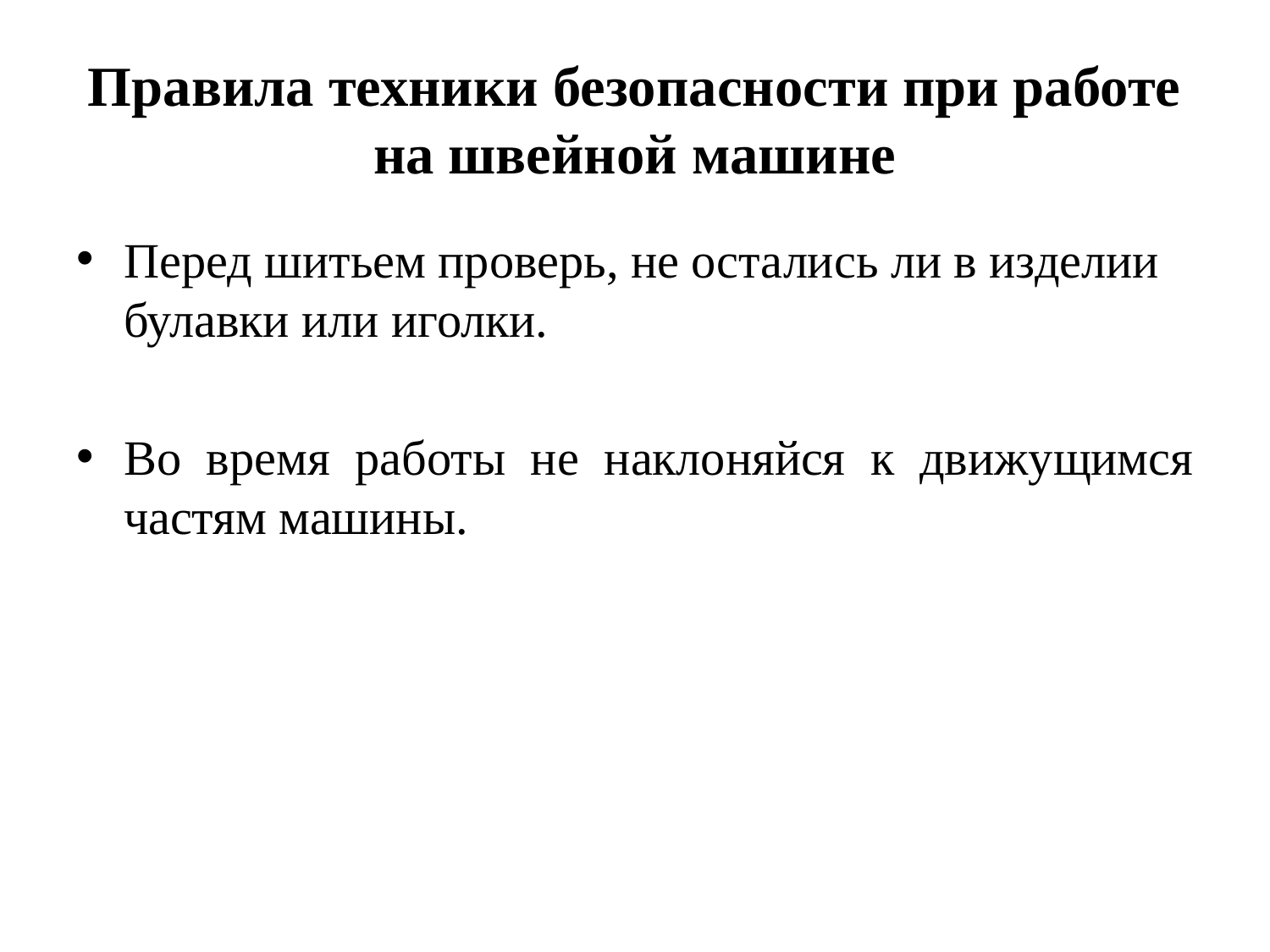

# Правила техники безопасности при работе на швейной машине
Перед шитьем проверь, не остались ли в изделии булавки или иголки.

Во время работы не наклоняйся к движущимся частям машины.